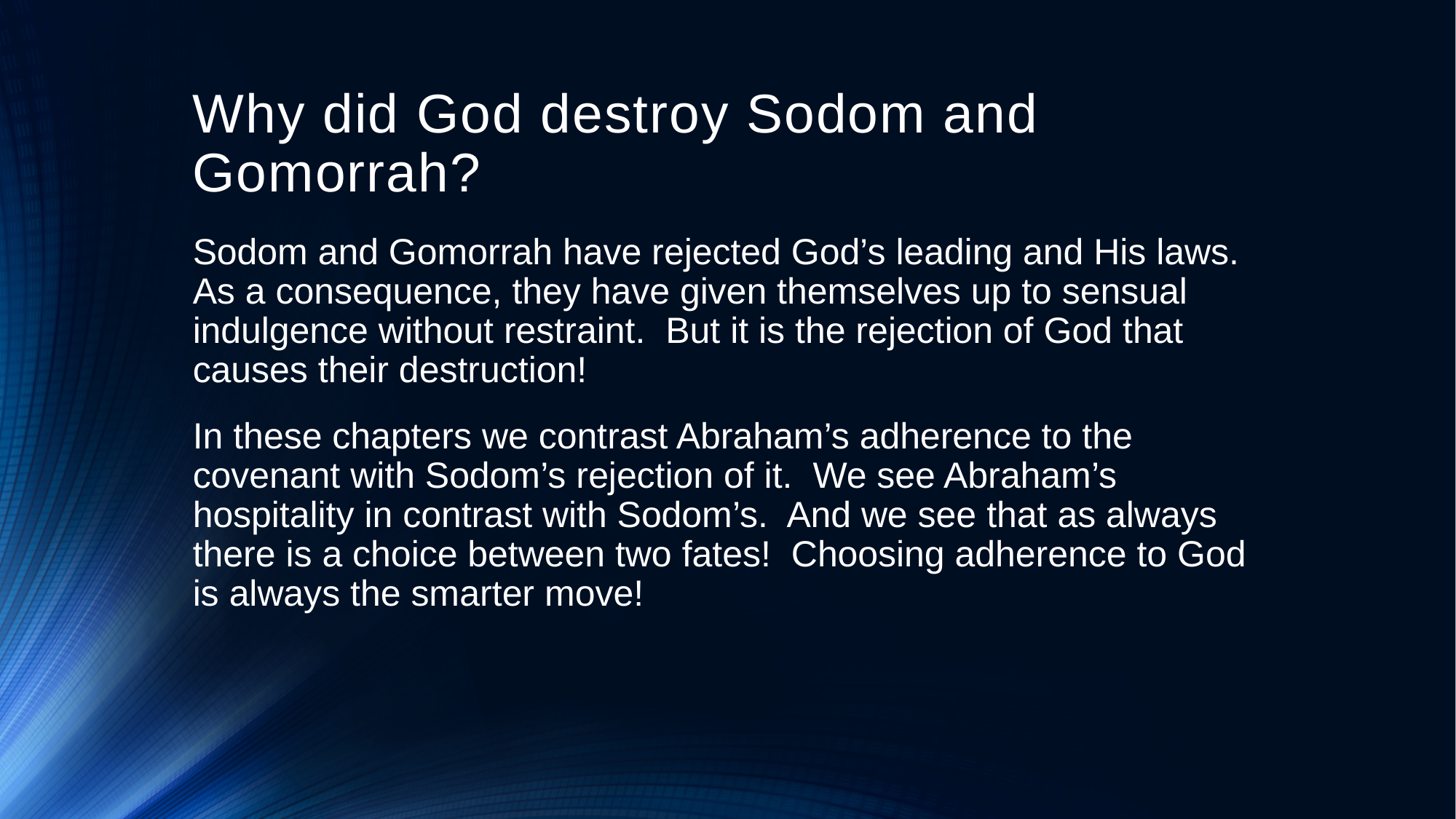

# Why did God destroy Sodom and Gomorrah?
Sodom and Gomorrah have rejected God’s leading and His laws.  As a consequence, they have given themselves up to sensual indulgence without restraint.  But it is the rejection of God that causes their destruction!
In these chapters we contrast Abraham’s adherence to the covenant with Sodom’s rejection of it.  We see Abraham’s hospitality in contrast with Sodom’s.  And we see that as always there is a choice between two fates!  Choosing adherence to God is always the smarter move!